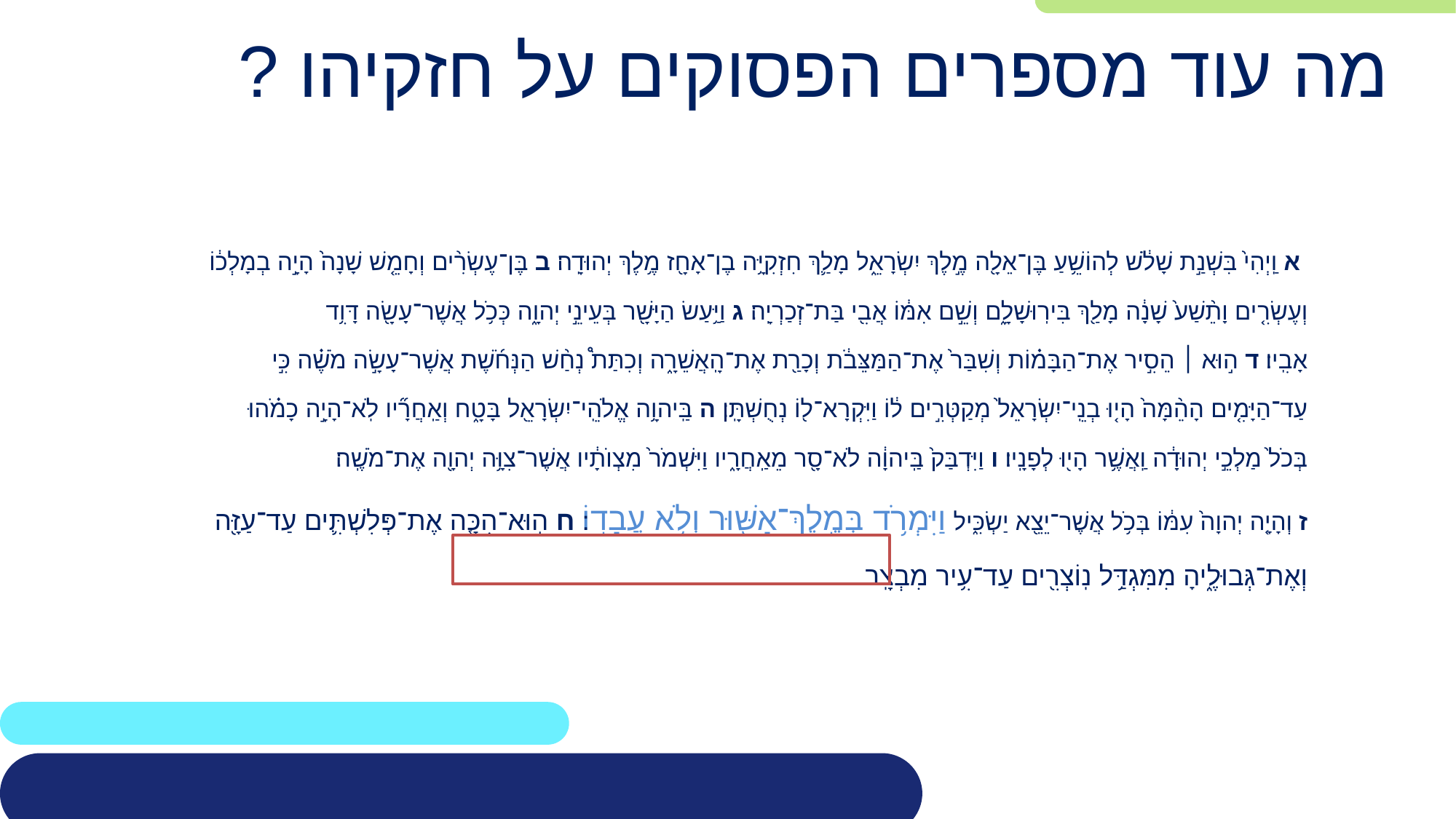

# מה עוד מספרים הפסוקים על חזקיהו ?
 א וַֽיְהִי֙ בִּשְׁנַ֣ת שָׁלֹ֔שׁ לְהוֹשֵׁ֥עַ בֶּן־אֵלָ֖ה מֶ֣לֶךְ יִשְׂרָאֵ֑ל מָלַ֛ךְ חִזְקִיָּ֥ה בֶן־אָחָ֖ז מֶ֥לֶךְ יְהוּדָֽה׃ ב בֶּן־עֶשְׂרִ֨ים וְחָמֵ֤שׁ שָׁנָה֙ הָיָ֣ה בְמָלְכ֔וֹ וְעֶשְׂרִ֤ים וָתֵ֨שַׁע֙ שָׁנָ֔ה מָלַ֖ךְ בִּירֽוּשָׁלִָ֑ם וְשֵׁ֣ם אִמּ֔וֹ אֲבִ֖י בַּת־זְכַרְיָֽה׃ ג וַיַּ֥עַשׂ הַיָּשָׁ֖ר בְּעֵינֵ֣י יְהוָ֑ה כְּכֹ֥ל אֲשֶׁר־עָשָׂ֖ה דָּוִ֥ד אָבִֽיו׃ ד ה֣וּא ׀ הֵסִ֣יר אֶת־הַבָּמ֗וֹת וְשִׁבַּר֙ אֶת־הַמַּצֵּבֹ֔ת וְכָרַ֖ת אֶת־הָֽאֲשֵׁרָ֑ה וְכִתַּת֩ נְחַ֨שׁ הַנְּחֹ֜שֶׁת אֲשֶׁר־עָשָׂ֣ה מֹשֶׁ֗ה כִּ֣י עַד־הַיָּמִ֤ים הָהֵ֨מָּה֙ הָי֤וּ בְנֵֽי־יִשְׂרָאֵל֙ מְקַטְּרִ֣ים ל֔וֹ וַיִּקְרָא־ל֖וֹ נְחֻשְׁתָּֽן׃ ה בַּֽיהוָ֥ה אֱלֹהֵֽי־יִשְׂרָאֵ֖ל בָּטָ֑ח וְאַֽחֲרָ֞יו לֹֽא־הָיָ֣ה כָמֹ֗הוּ בְּכֹל֙ מַלְכֵ֣י יְהוּדָ֔ה וַֽאֲשֶׁ֥ר הָי֖וּ לְפָנָֽיו׃ ו וַיִּדְבַּק֙ בַּֽיהוָ֔ה לֹא־סָ֖ר מֵאַֽחֲרָ֑יו וַיִּשְׁמֹר֙ מִצְוֺתָ֔יו אֲשֶׁר־צִוָּ֥ה יְהוָ֖ה אֶת־מֹשֶֽׁה׃ 
ז וְהָיָ֤ה יְהוָה֙ עִמּ֔וֹ בְּכֹ֥ל אֲשֶׁר־יֵצֵ֖א יַשְׂכִּ֑יל וַיִּמְרֹ֥ד בְּמֶֽלֶךְ־אַשּׁ֖וּר וְלֹ֥א עֲבָדֽוֹ׃ ח הֽוּא־הִכָּ֧ה אֶת־פְּלִשְׁתִּ֛ים עַד־עַזָּ֖ה וְאֶת־גְּבוּלֶ֑יהָ מִמִּגְדַּ֥ל נֽוֹצְרִ֖ים עַד־עִ֥יר מִבְצָֽר